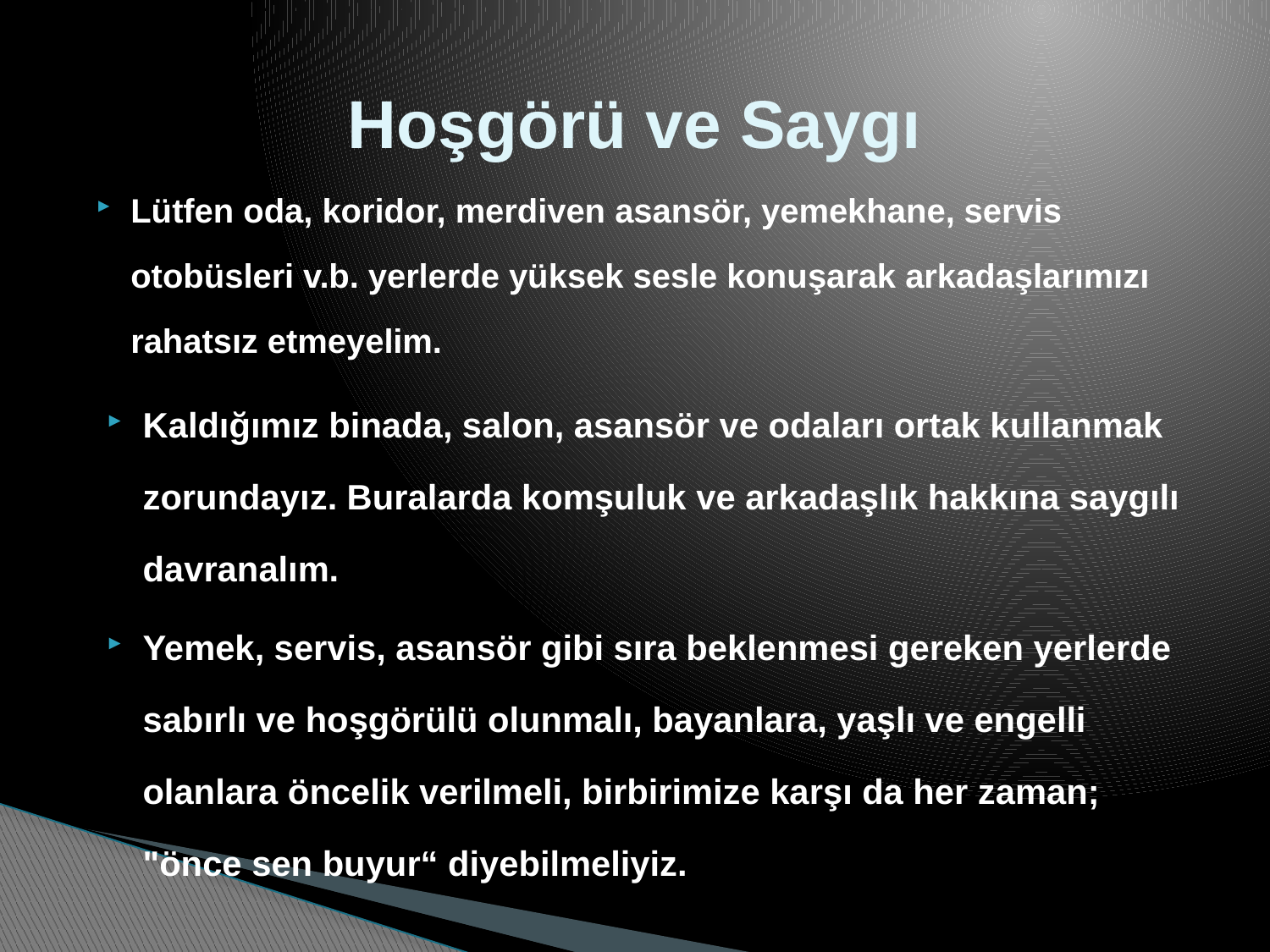

# Hoşgörü ve Saygı
Lütfen oda, koridor, merdiven asansör, yemekhane, servis otobüsleri v.b. yerlerde yüksek sesle konuşarak arkadaşlarımızı rahatsız etmeyelim.
Kaldığımız binada, salon, asansör ve odaları ortak kullanmak zorundayız. Buralarda komşuluk ve arkadaşlık hakkına saygılı davranalım.
Yemek, servis, asansör gibi sıra beklenmesi gereken yerlerde sabırlı ve hoşgörülü olunmalı, bayanlara, yaşlı ve engelli olanlara öncelik verilmeli, birbirimize karşı da her zaman; "önce sen buyur“ diyebilmeliyiz.